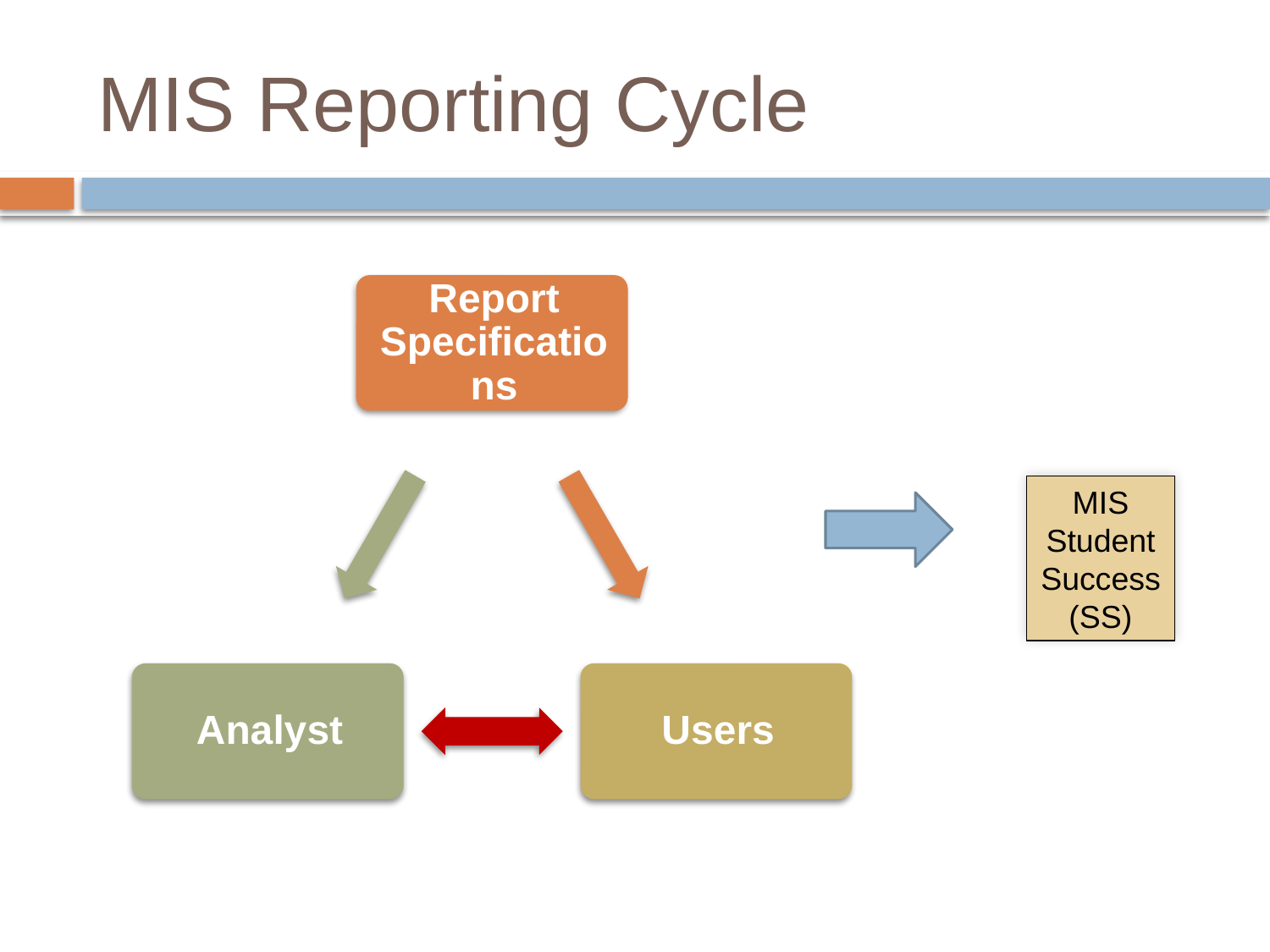

# MIS Reporting Cycle
Report Specifications

Users

Analyst

MIS Student
Success
(SS)